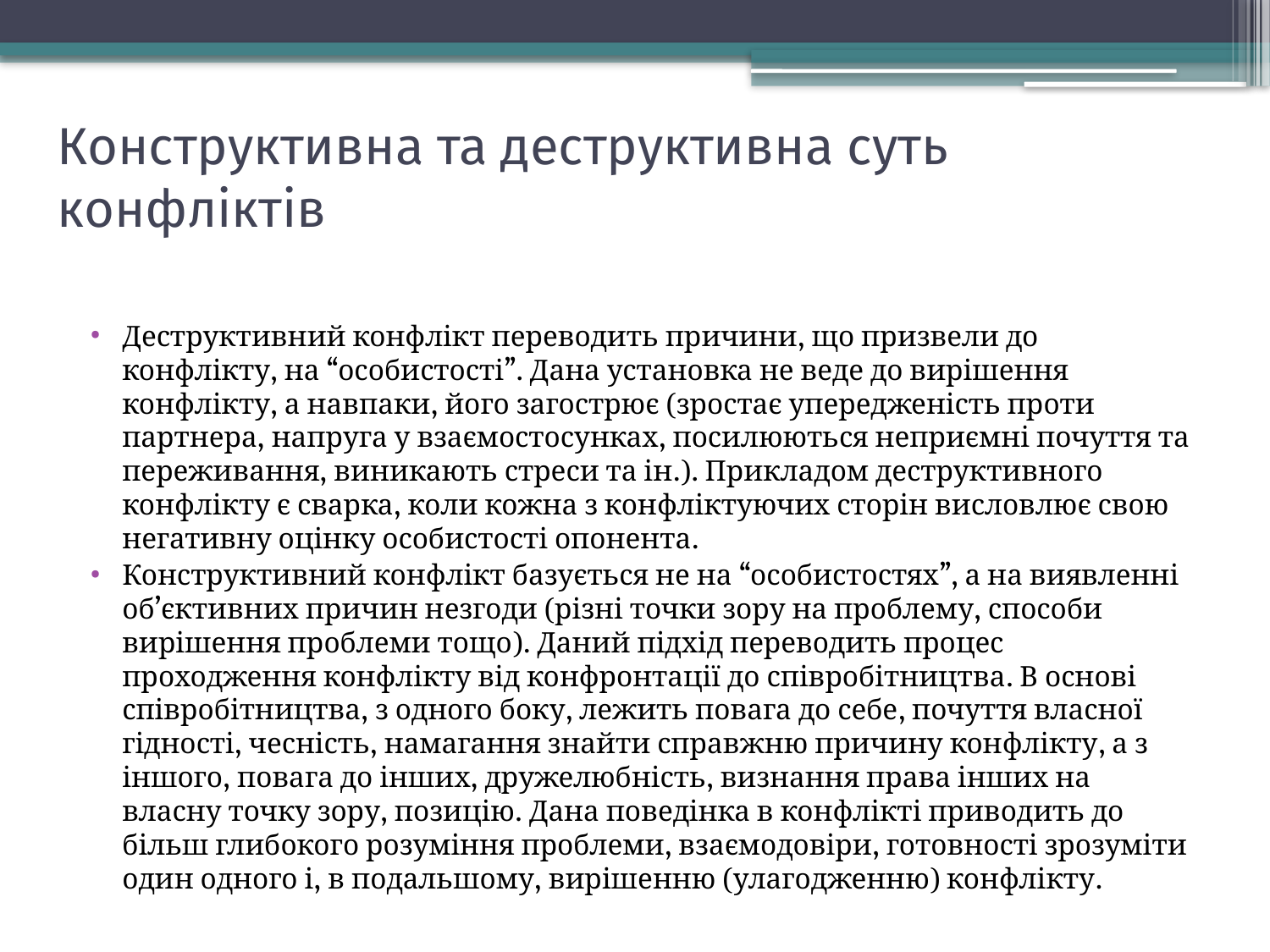

# Конструктивна та деструктивна суть конфліктів
Деструктивний конфлікт переводить причини, що призвели до конфлікту, на “особистості”. Дана установка не веде до вирішення конфлікту, а навпаки, його загострює (зростає упередженість проти партнера, напруга у взаємостосунках, посилюються неприємні почуття та переживання, виникають стреси та ін.). Прикладом деструктивного конфлікту є сварка, коли кожна з конфліктуючих сторін висловлює свою негативну оцінку особистості опонента.
Конструктивний конфлікт базується не на “особистостях”, а на виявленні об’єктивних причин незгоди (різні точки зору на проблему, способи вирішення проблеми тощо). Даний підхід переводить процес проходження конфлікту від конфронтації до співробітництва. В основі співробітництва, з одного боку, лежить повага до себе, почуття власної гідності, чесність, намагання знайти справжню причину конфлікту, а з іншого, повага до інших, дружелюбність, визнання права інших на власну точку зору, позицію. Дана поведінка в конфлікті приводить до більш глибокого розуміння проблеми, взаємодовіри, готовності зрозуміти один одного і, в подальшому, вирішенню (улагодженню) конфлікту.